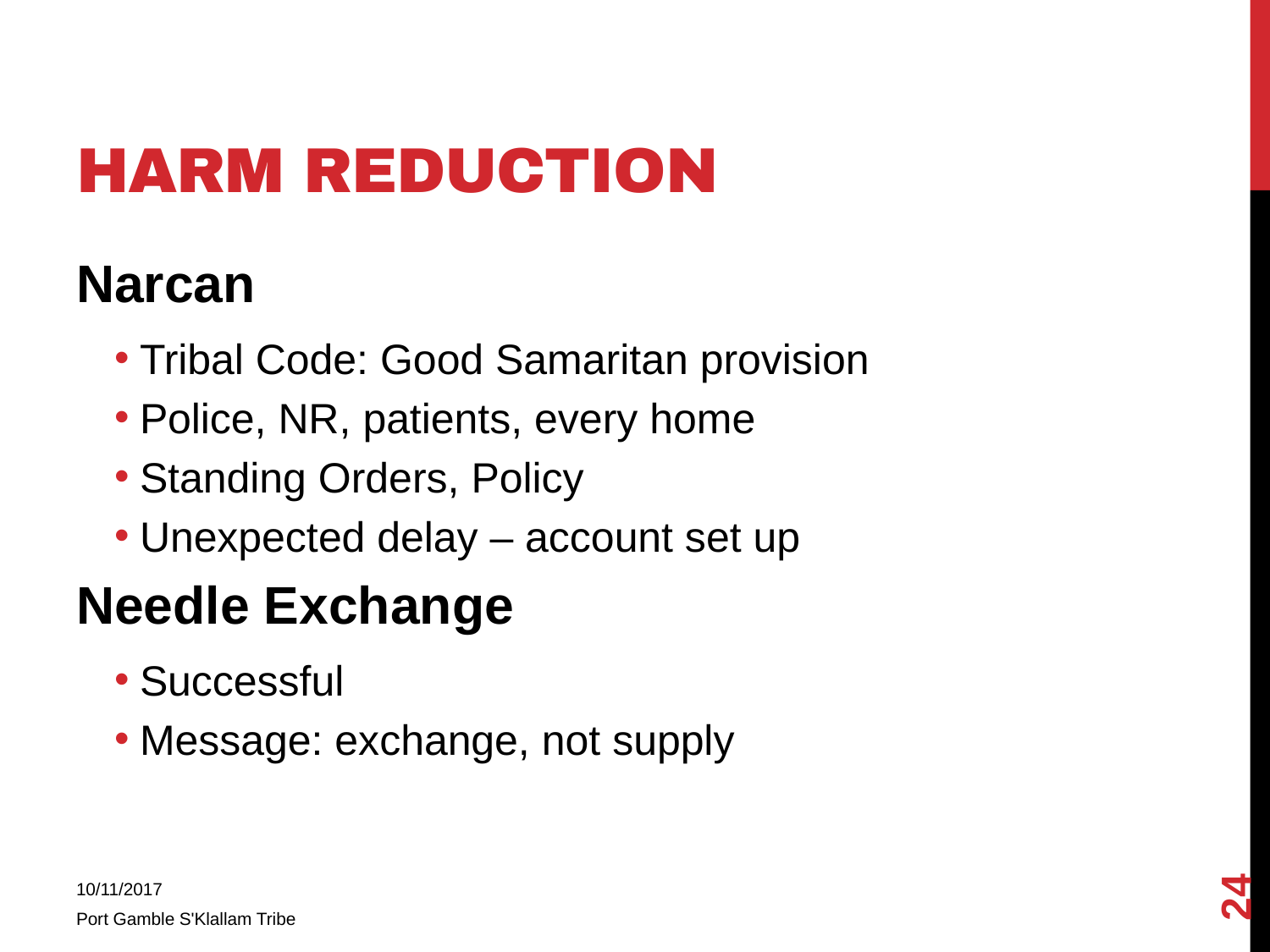

# Harm Reduction
Narcan
Tribal Code: Good Samaritan provision
Police, NR, patients, every home
Standing Orders, Policy
Unexpected delay – account set up
Needle Exchange
Successful
Message: exchange, not supply
24
10/11/2017
Port Gamble S'Klallam Tribe